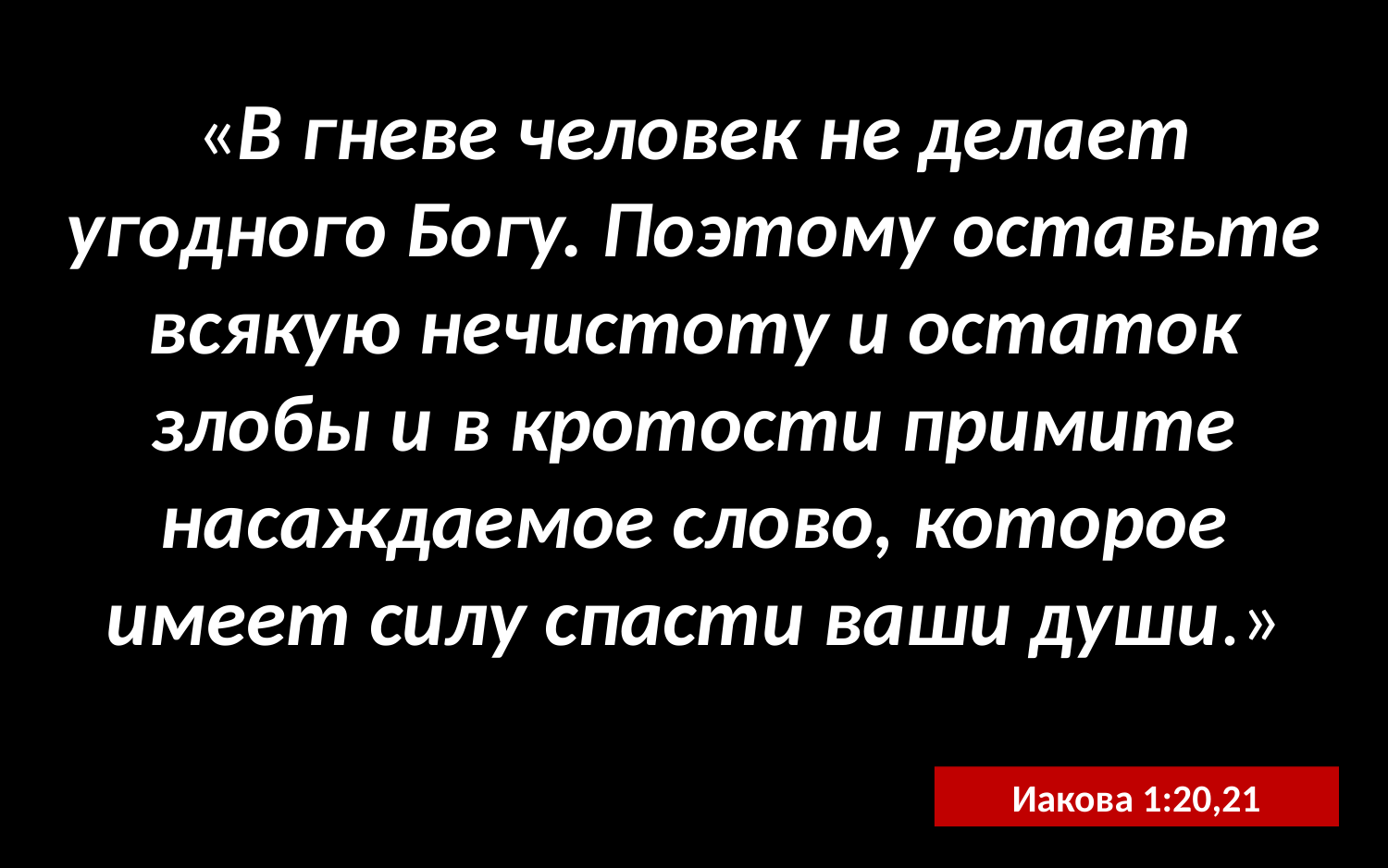

«В гневе человек не делает угодного Богу. Поэтому оставьте всякую нечистоту и остаток злобы и в кротости примите насаждаемое слово, которое имеет силу спасти ваши души.»
Иакова 1:20,21